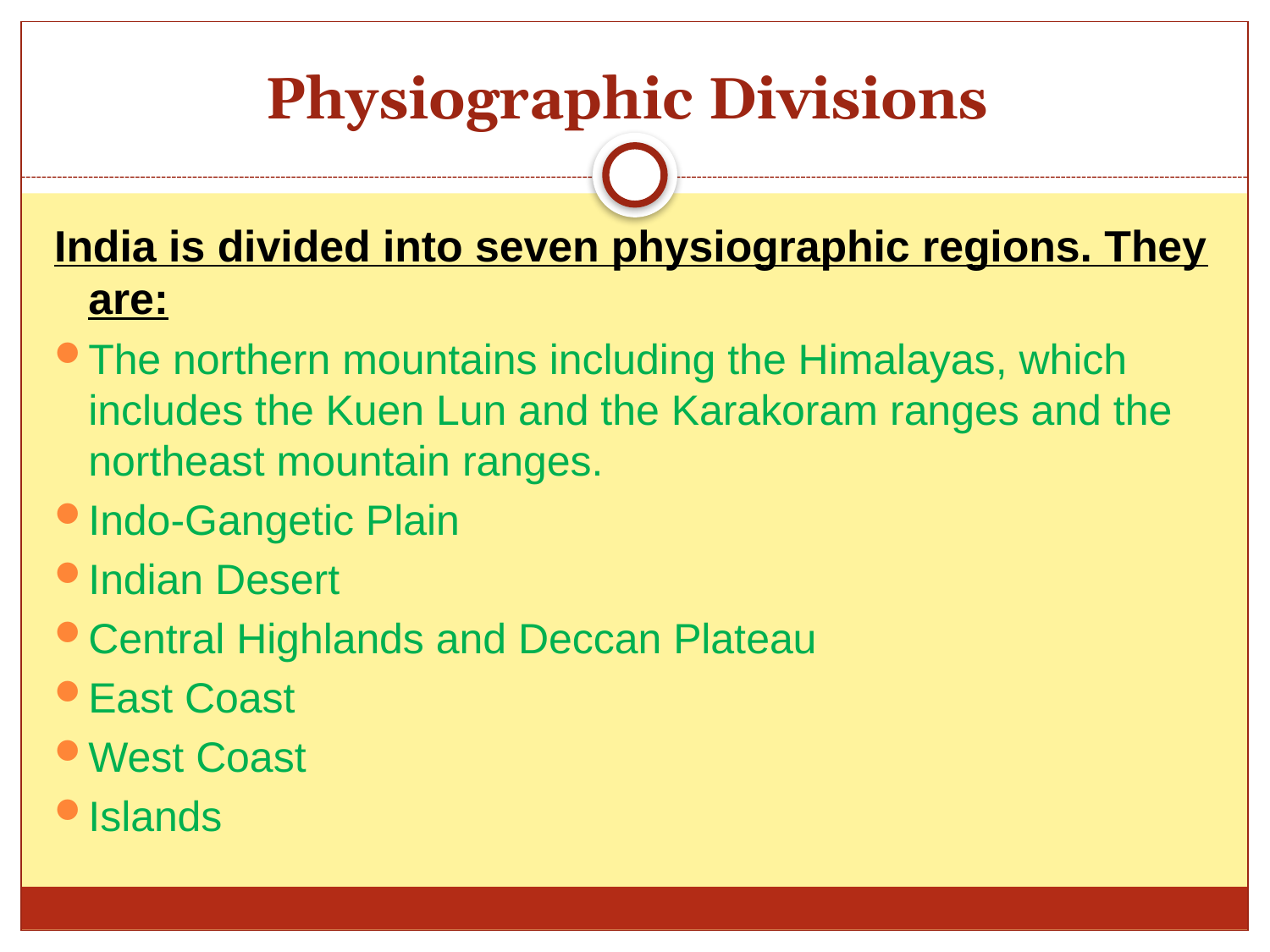

# Physiographic Divisions
India is divided into seven physiographic regions. They are:
The northern mountains including the Himalayas, which includes the Kuen Lun and the Karakoram ranges and the northeast mountain ranges.
Indo-Gangetic Plain
Indian Desert
Central Highlands and Deccan Plateau
East Coast
West Coast
Islands